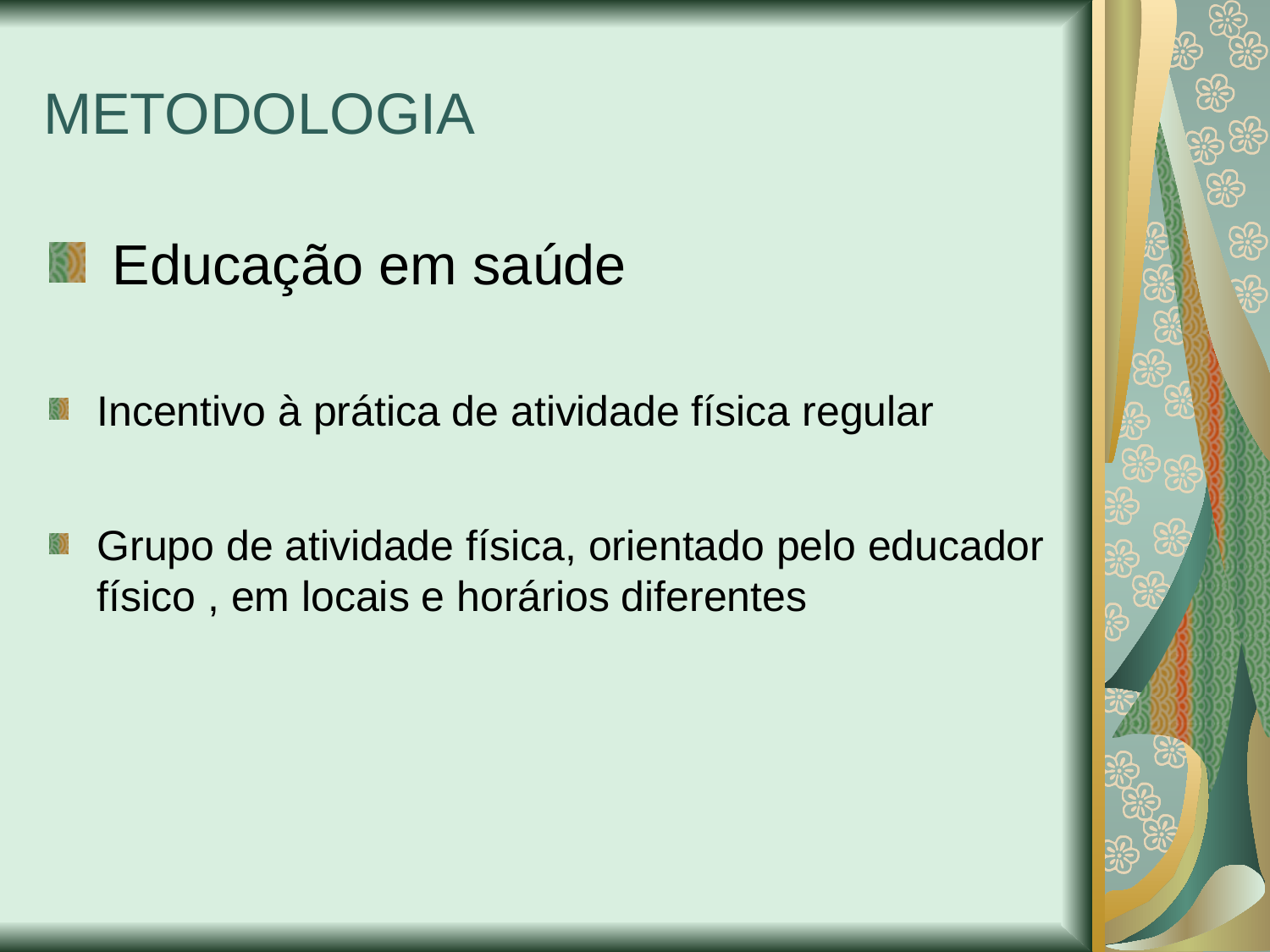

METODOLOGIA
 Educação em saúde

Incentivo à prática de atividade física regular

Grupo de atividade física, orientado pelo educador físico , em locais e horários diferentes